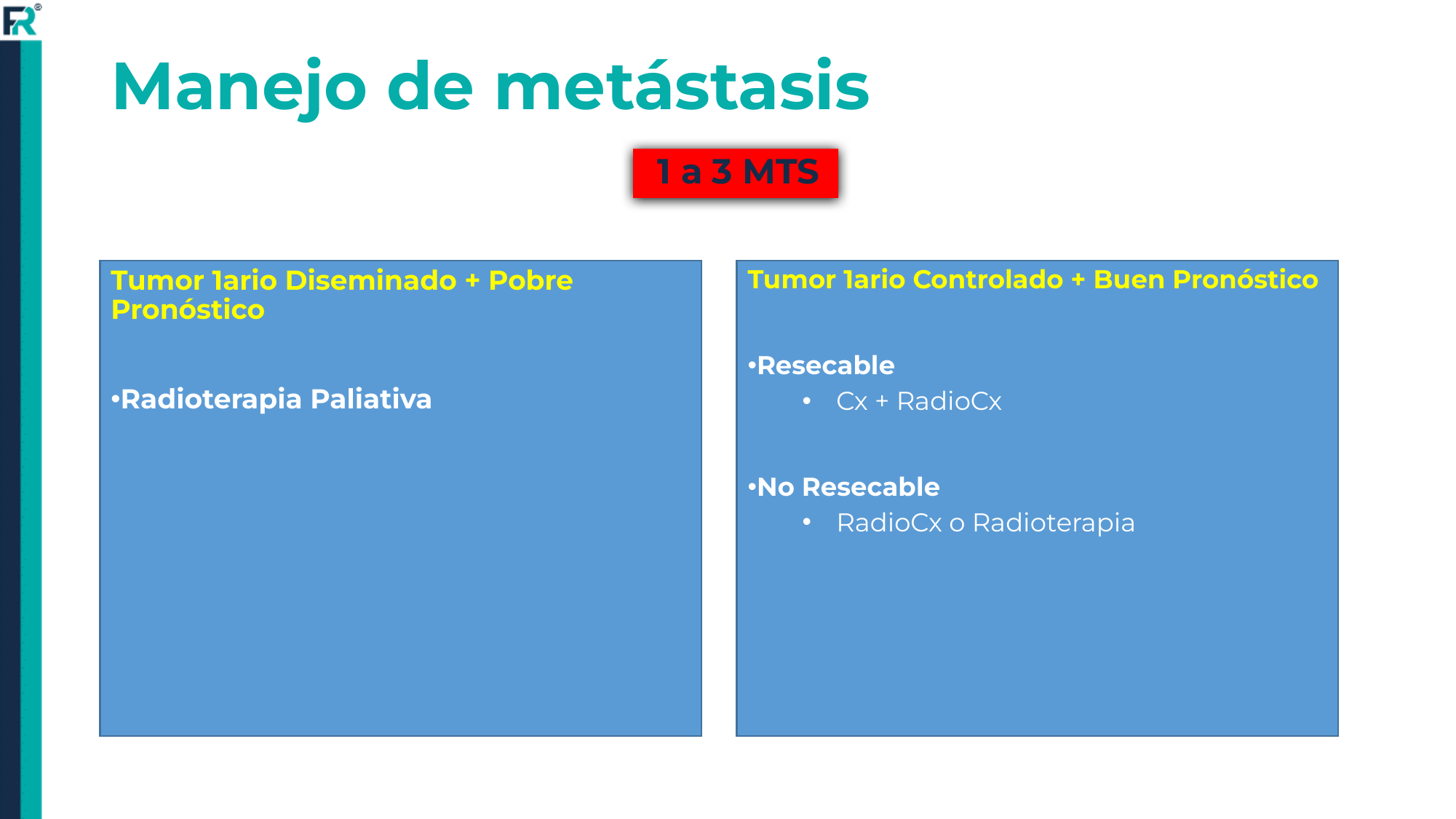

# Manejo de metástasis
1 a 3 MTS
Tumor 1ario Diseminado + Pobre Pronóstico

Radioterapia Paliativa
Tumor 1ario Controlado + Buen Pronóstico

Resecable
Cx + RadioCx

No Resecable
RadioCx o Radioterapia